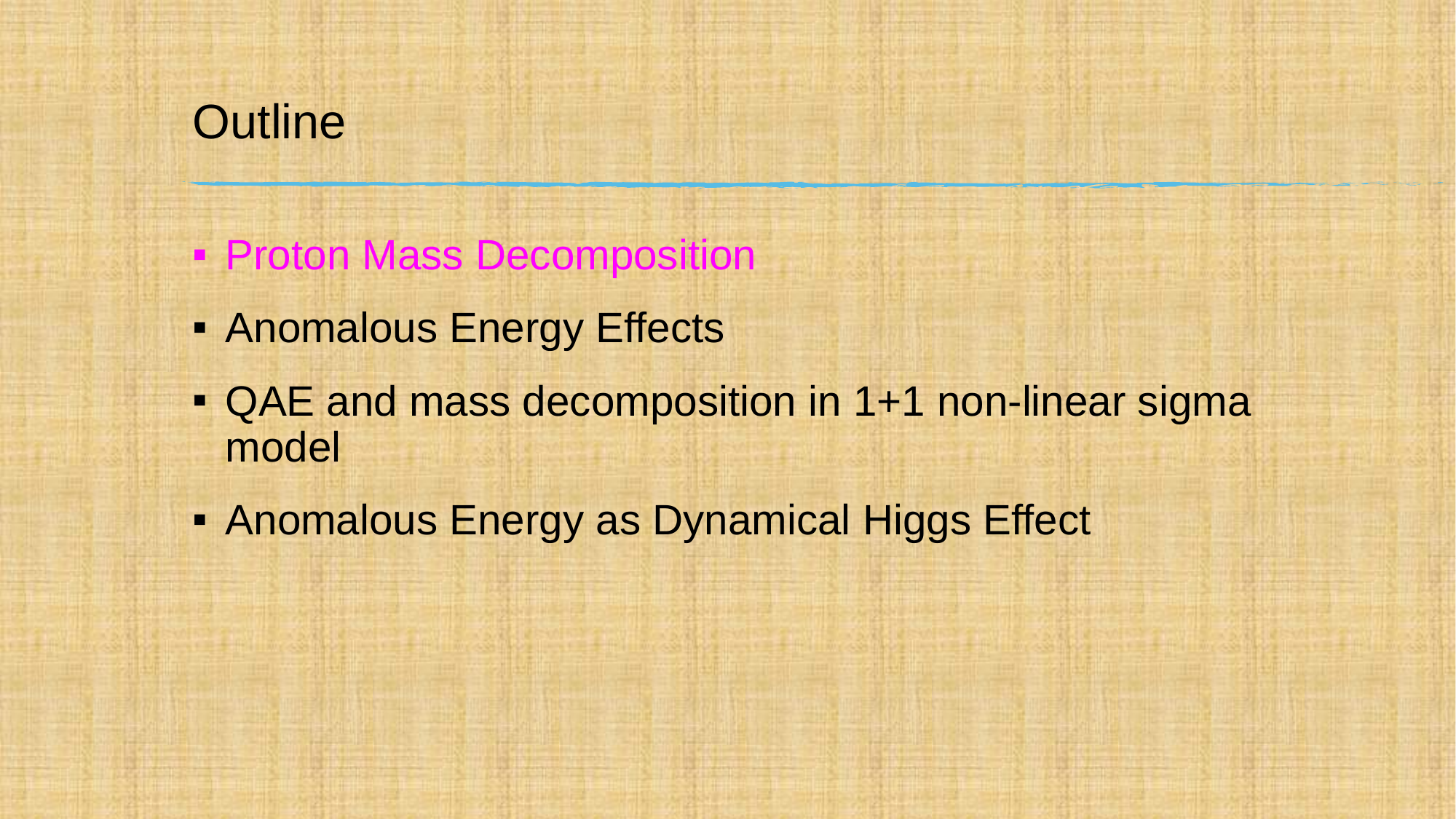

# Outline
Proton Mass Decomposition
Anomalous Energy Effects
QAE and mass decomposition in 1+1 non-linear sigma model
Anomalous Energy as Dynamical Higgs Effect